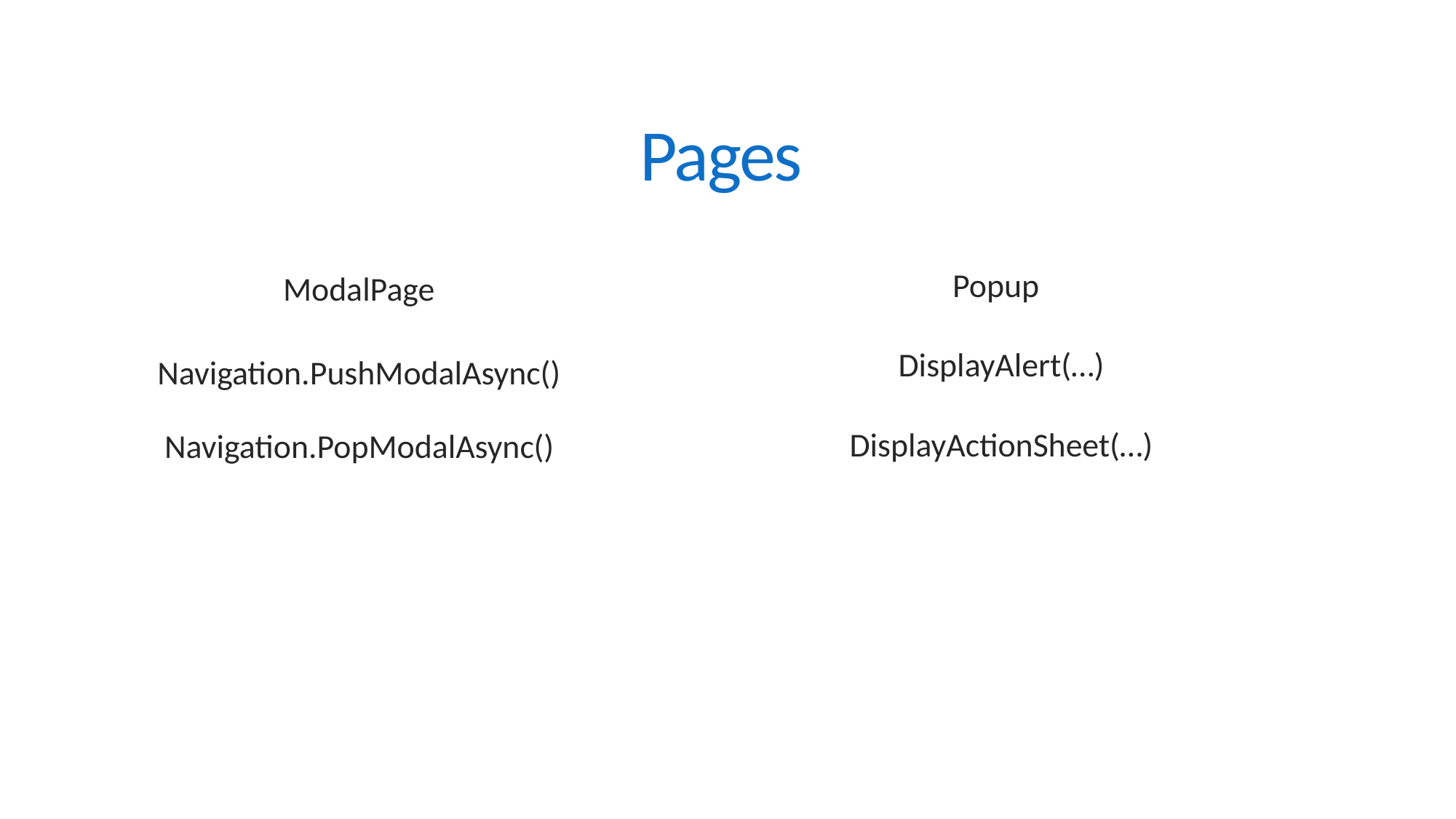

# Pages
ModalPage
Navigation.PushModalAsync()
Navigation.PopModalAsync()

Popup
DisplayAlert(…)
DisplayActionSheet(…)